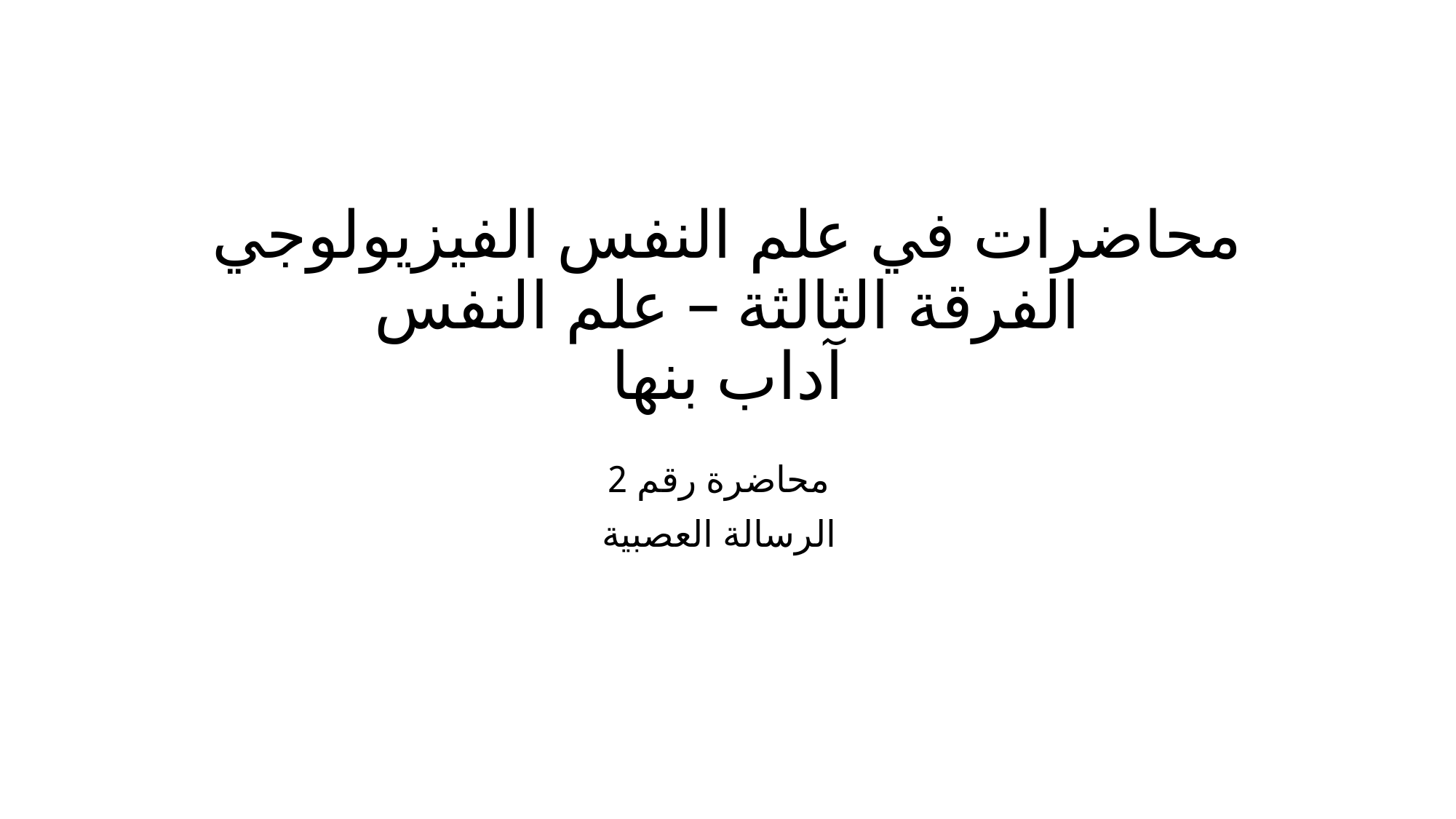

# محاضرات في علم النفس الفيزيولوجي الفرقة الثالثة – علم النفس آداب بنها
محاضرة رقم 2
الرسالة العصبية